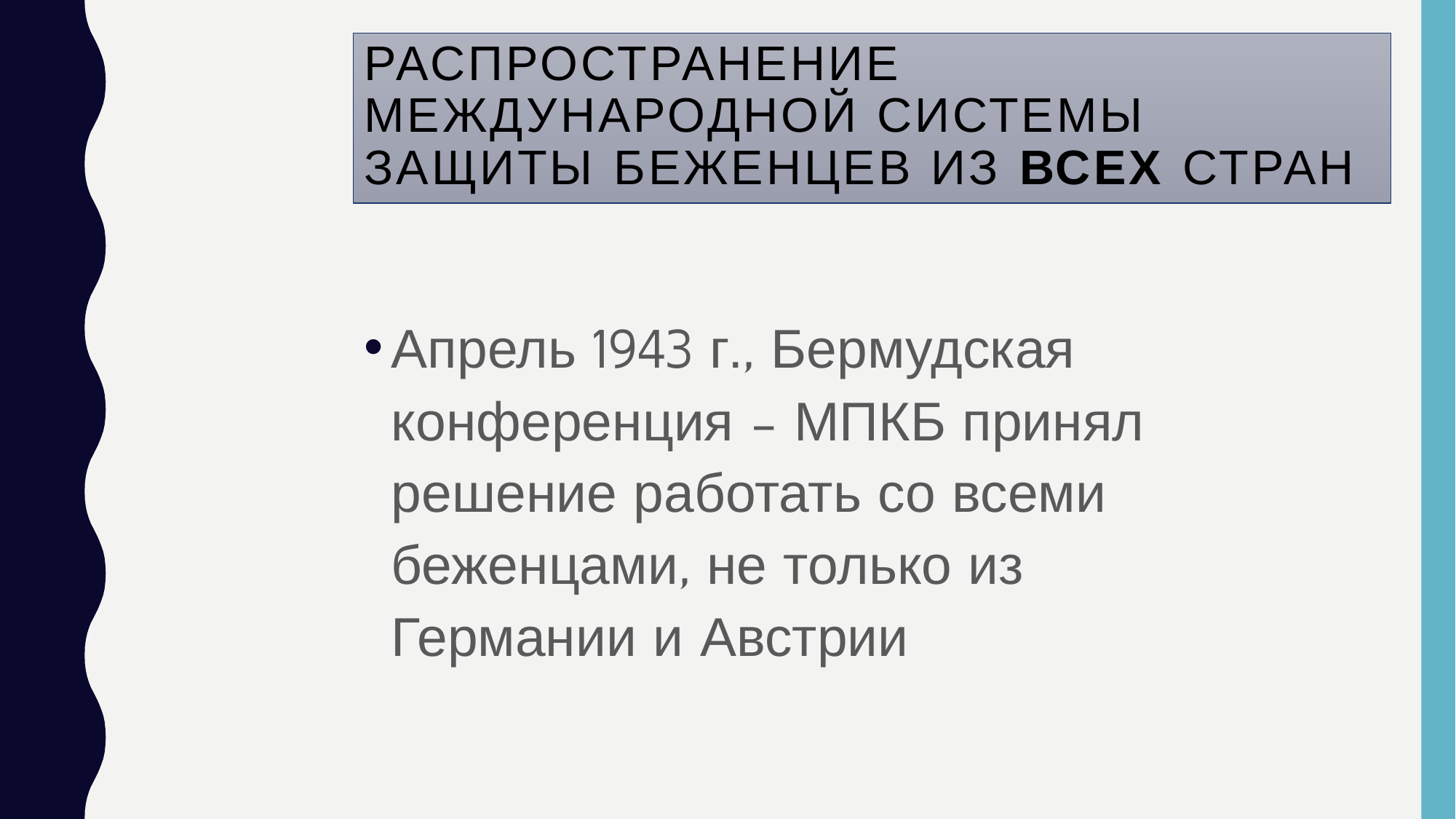

# Распространение международной системы защиты беженцев из всех стран
Апрель 1943 г., Бермудская конференция – МПКБ принял решение работать со всеми беженцами, не только из Германии и Австрии